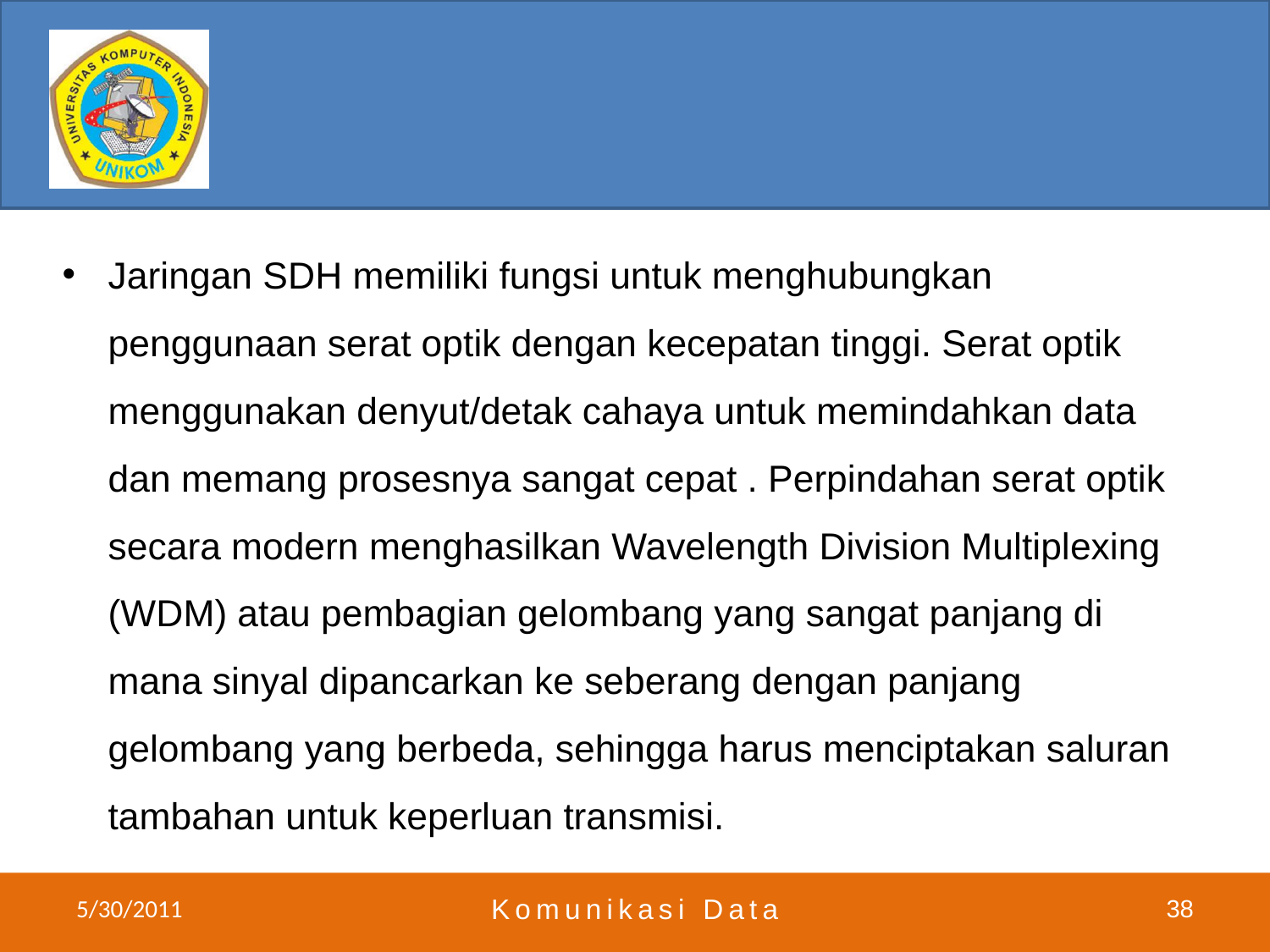

#
Jaringan SDH memiliki fungsi untuk menghubungkan penggunaan serat optik dengan kecepatan tinggi. Serat optik menggunakan denyut/detak cahaya untuk memindahkan data dan memang prosesnya sangat cepat . Perpindahan serat optik secara modern menghasilkan Wavelength Division Multiplexing (WDM) atau pembagian gelombang yang sangat panjang di mana sinyal dipancarkan ke seberang dengan panjang gelombang yang berbeda, sehingga harus menciptakan saluran tambahan untuk keperluan transmisi.
5/30/2011
Komunikasi Data
38